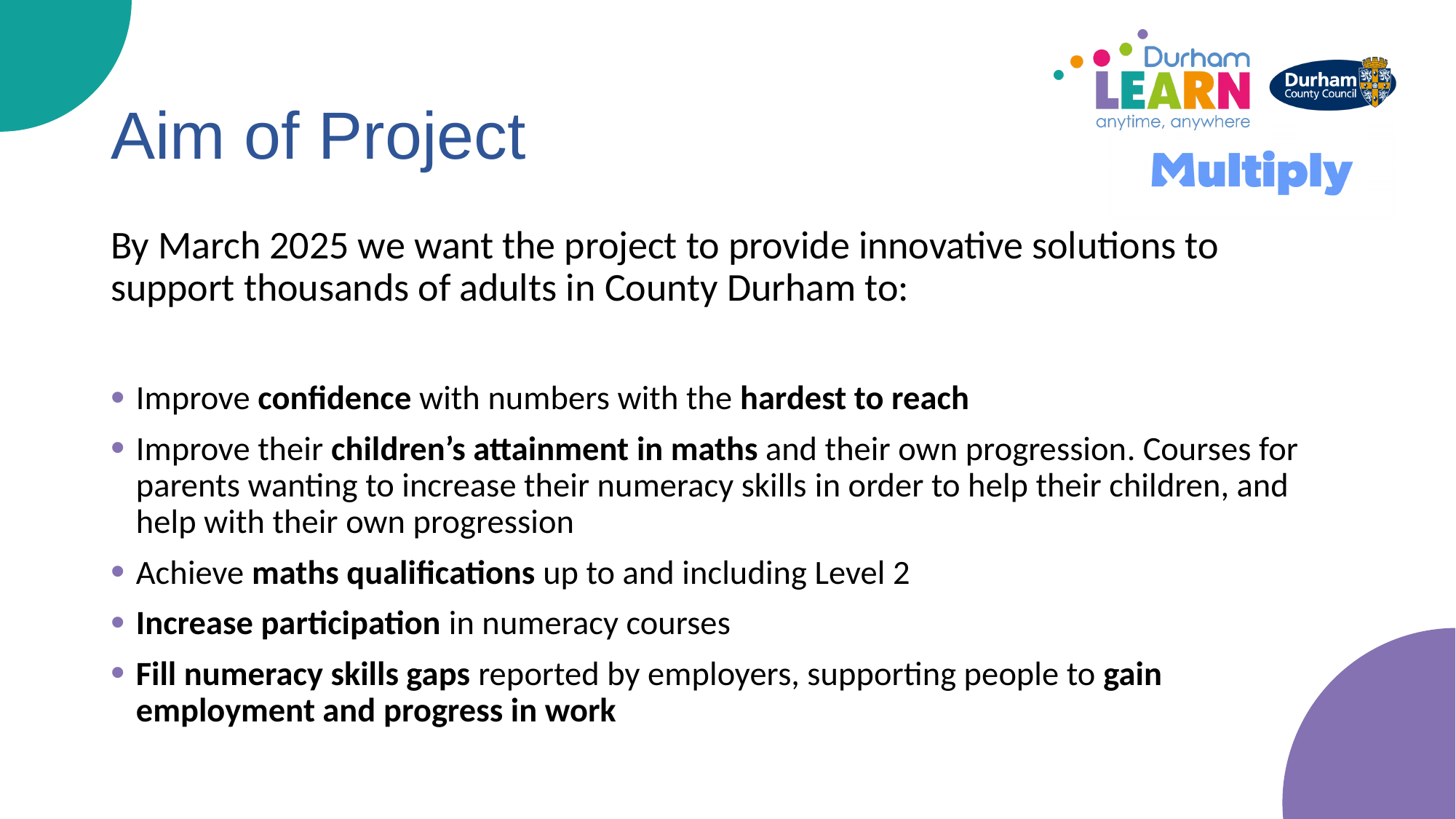

Aim of Project
By March 2025 we want the project to provide innovative solutions to support thousands of adults in County Durham to:​

Improve confidence with numbers with the hardest to reach​
Improve their children’s attainment in maths and their own progression​. Courses for parents wanting to increase their numeracy skills in order to help their children, and help with their own progression
Achieve maths qualifications up to and including Level 2​
Increase participation in numeracy courses​
Fill numeracy skills gaps reported by employers, supporting people to gain employment and progress in work​